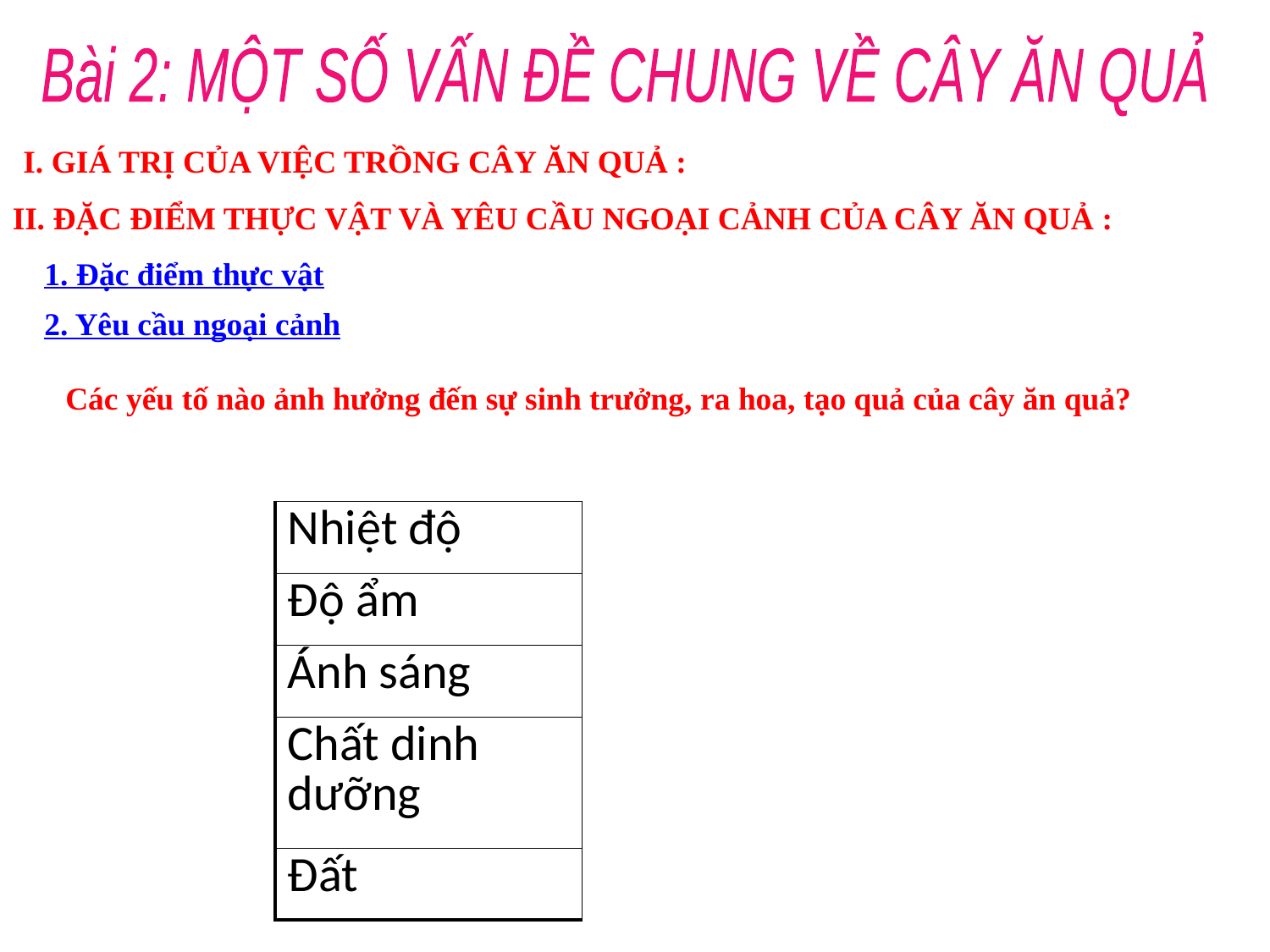

Bài 2: MỘT SỐ VẤN ĐỀ CHUNG VỀ CÂY ĂN QUẢ
I. GIÁ TRỊ CỦA VIỆC TRỒNG CÂY ĂN QUẢ :
II. ĐẶC ĐIỂM THỰC VẬT VÀ YÊU CẦU NGOẠI CẢNH CỦA CÂY ĂN QUẢ :
1. Đặc điểm thực vật
2. Yêu cầu ngoại cảnh
Các yếu tố nào ảnh hưởng đến sự sinh trưởng, ra hoa, tạo quả của cây ăn quả?
| Nhiệt độ |
| --- |
| Độ ẩm |
| Ánh sáng |
| Chất dinh dưỡng |
| Đất |